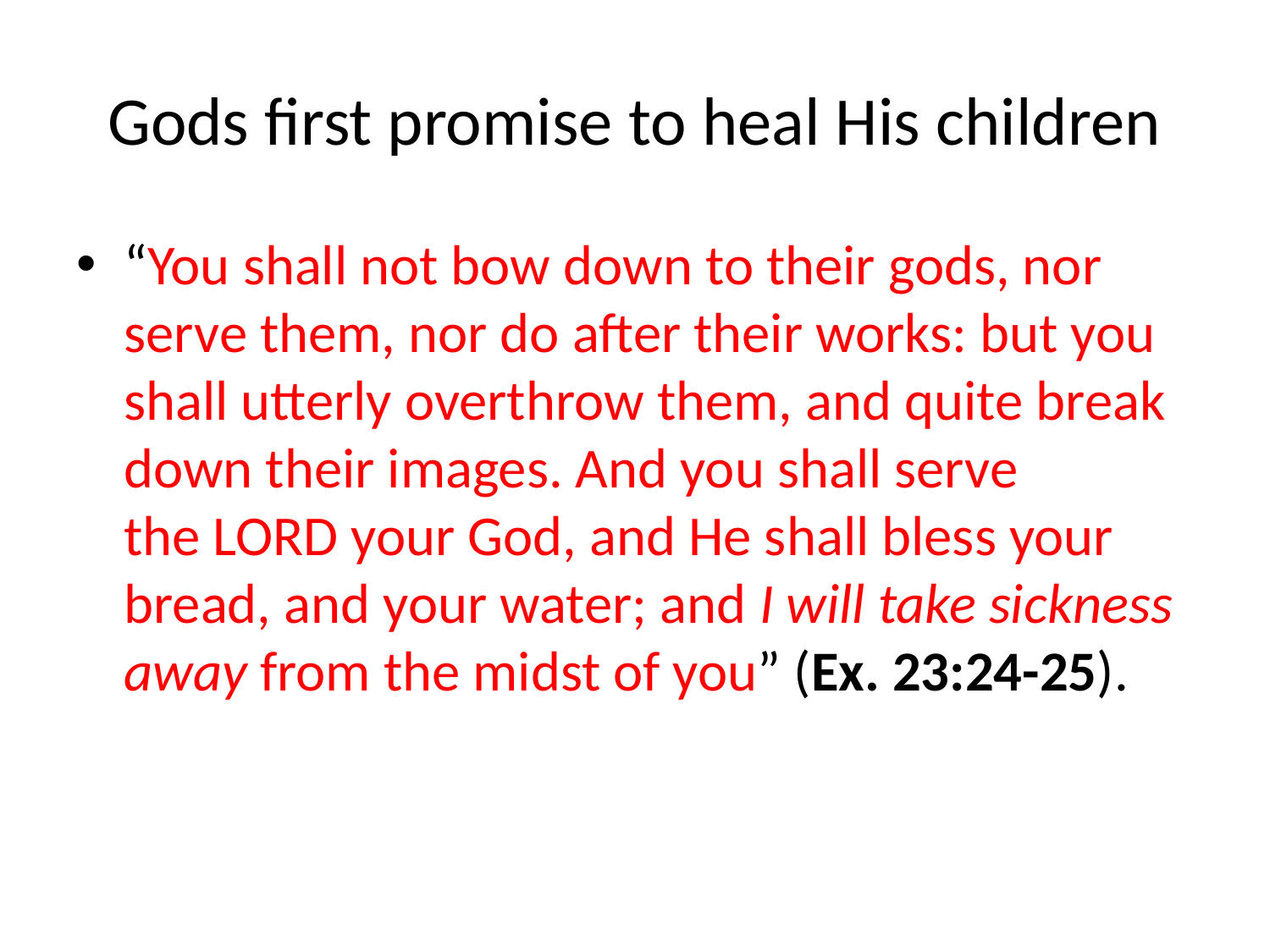

# Gods first promise to heal His children
“You shall not bow down to their gods, nor serve them, nor do after their works: but you shall utterly overthrow them, and quite break down their images. And you shall serve the LORD your God, and He shall bless your bread, and your water; and I will take sickness away from the midst of you” (Ex. 23:24-25).